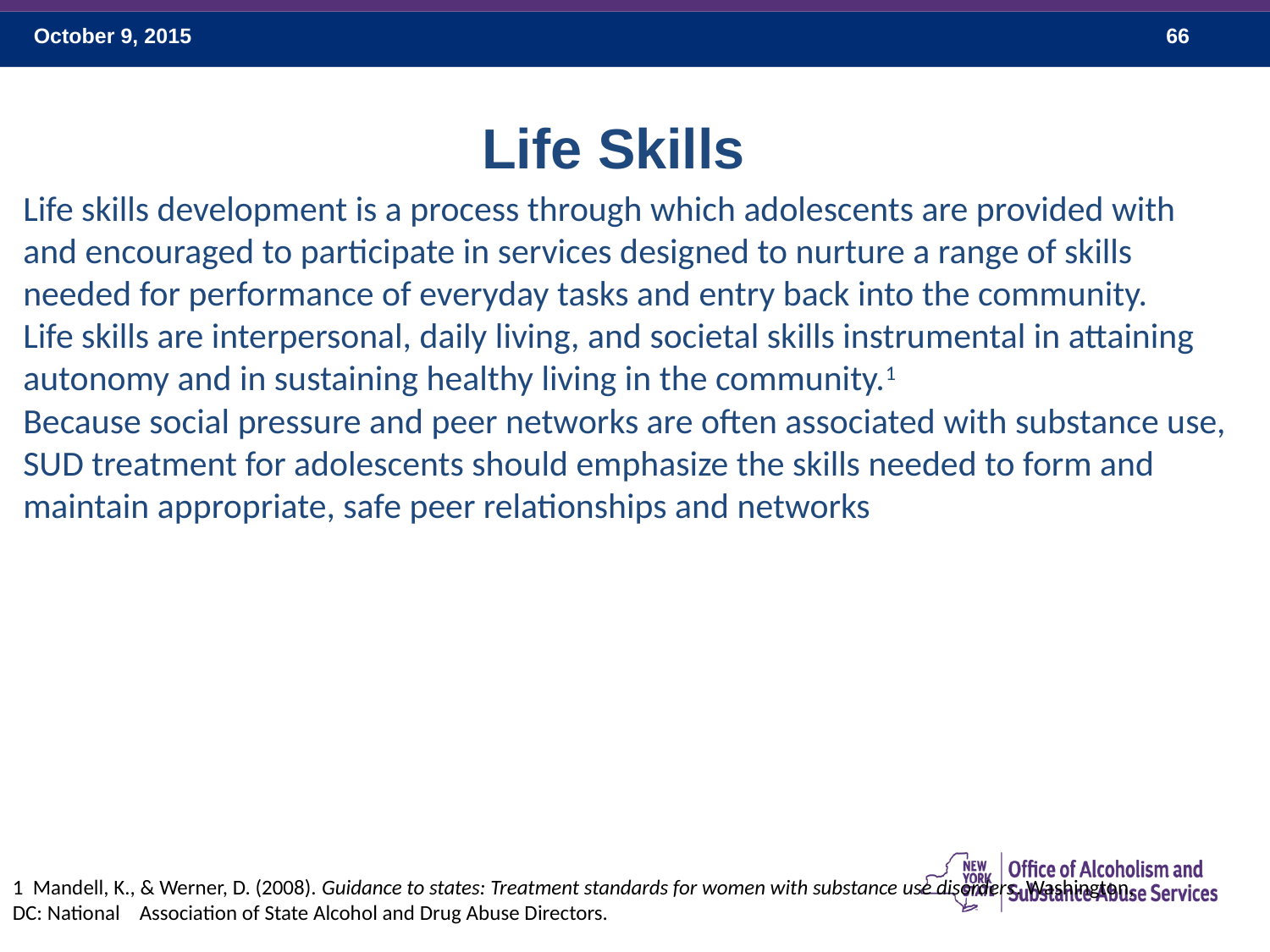

Life Skills
Life skills development is a process through which adolescents are provided with and encouraged to participate in services designed to nurture a range of skills needed for performance of everyday tasks and entry back into the community.
Life skills are interpersonal, daily living, and societal skills instrumental in attaining autonomy and in sustaining healthy living in the community.1
Because social pressure and peer networks are often associated with substance use, SUD treatment for adolescents should emphasize the skills needed to form and maintain appropriate, safe peer relationships and networks
1  Mandell, K., & Werner, D. (2008). Guidance to states: Treatment standards for women with substance use disorders. Washington, DC: National 	Association of State Alcohol and Drug Abuse Directors.